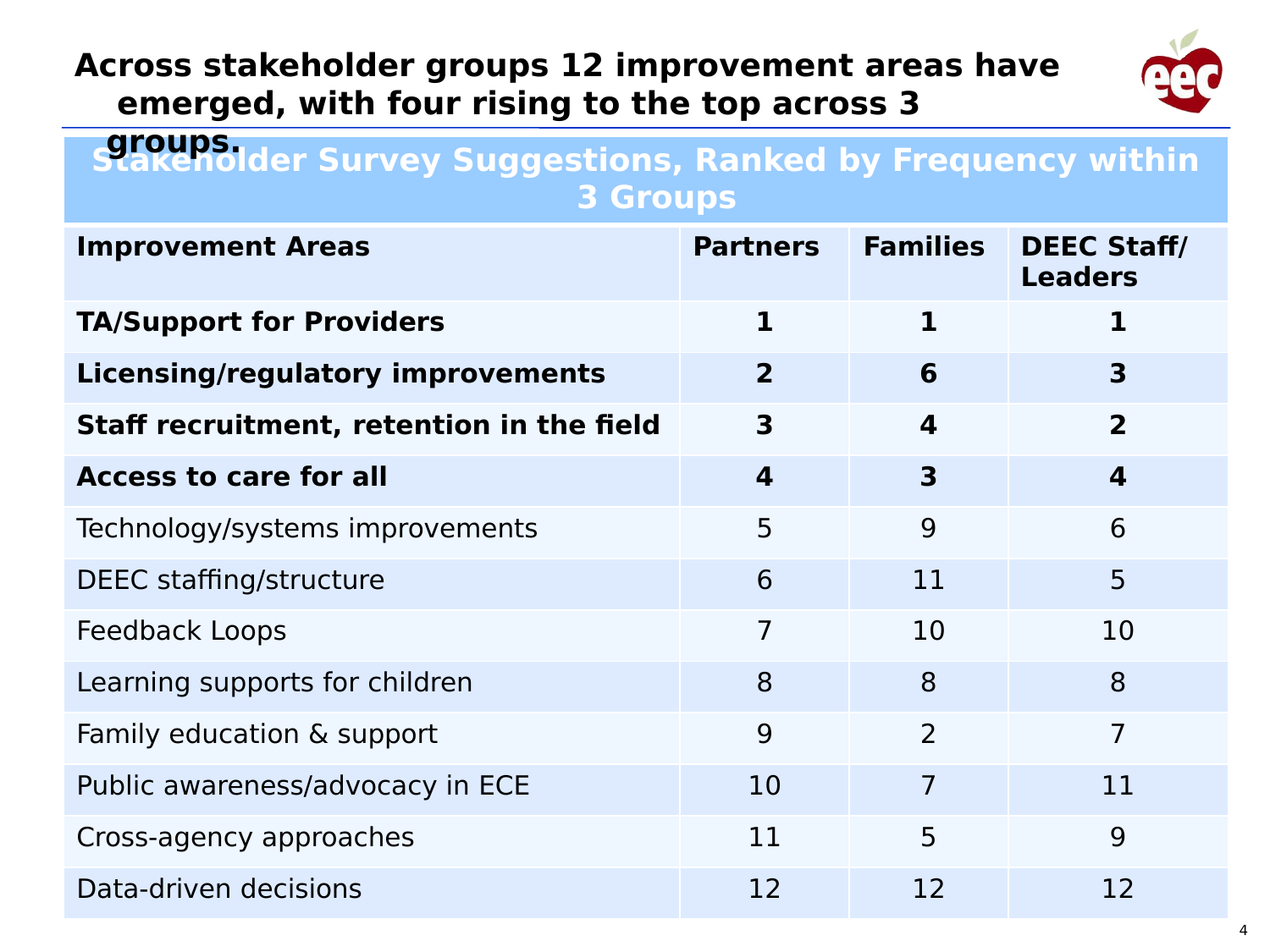

# Across stakeholder groups 12 improvement areas have  emerged, with four rising to the top across 3 groups.
| Stakeholder Survey Suggestions, Ranked by Frequency within 3 Groups |  |  |  |
| --- | --- | --- | --- |
| Improvement Areas | Partners | Families | DEEC Staff/ Leaders |
| TA/Support for Providers | 1 | 1 | 1 |
| Licensing/regulatory improvements | 2 | 6 | 3 |
| Staff recruitment, retention in the field | 3 | 4 | 2 |
| Access to care for all | 4 | 3 | 4 |
| Technology/systems improvements | 5 | 9 | 6 |
| DEEC staffing/structure | 6 | 11 | 5 |
| Feedback Loops | 7 | 10 | 10 |
| Learning supports for children | 8 | 8 | 8 |
| Family education & support | 9 | 2 | 7 |
| Public awareness/advocacy in ECE | 10 | 7 | 11 |
| Cross-agency approaches | 11 | 5 | 9 |
| Data-driven decisions | 12 | 12 | 12 |
4